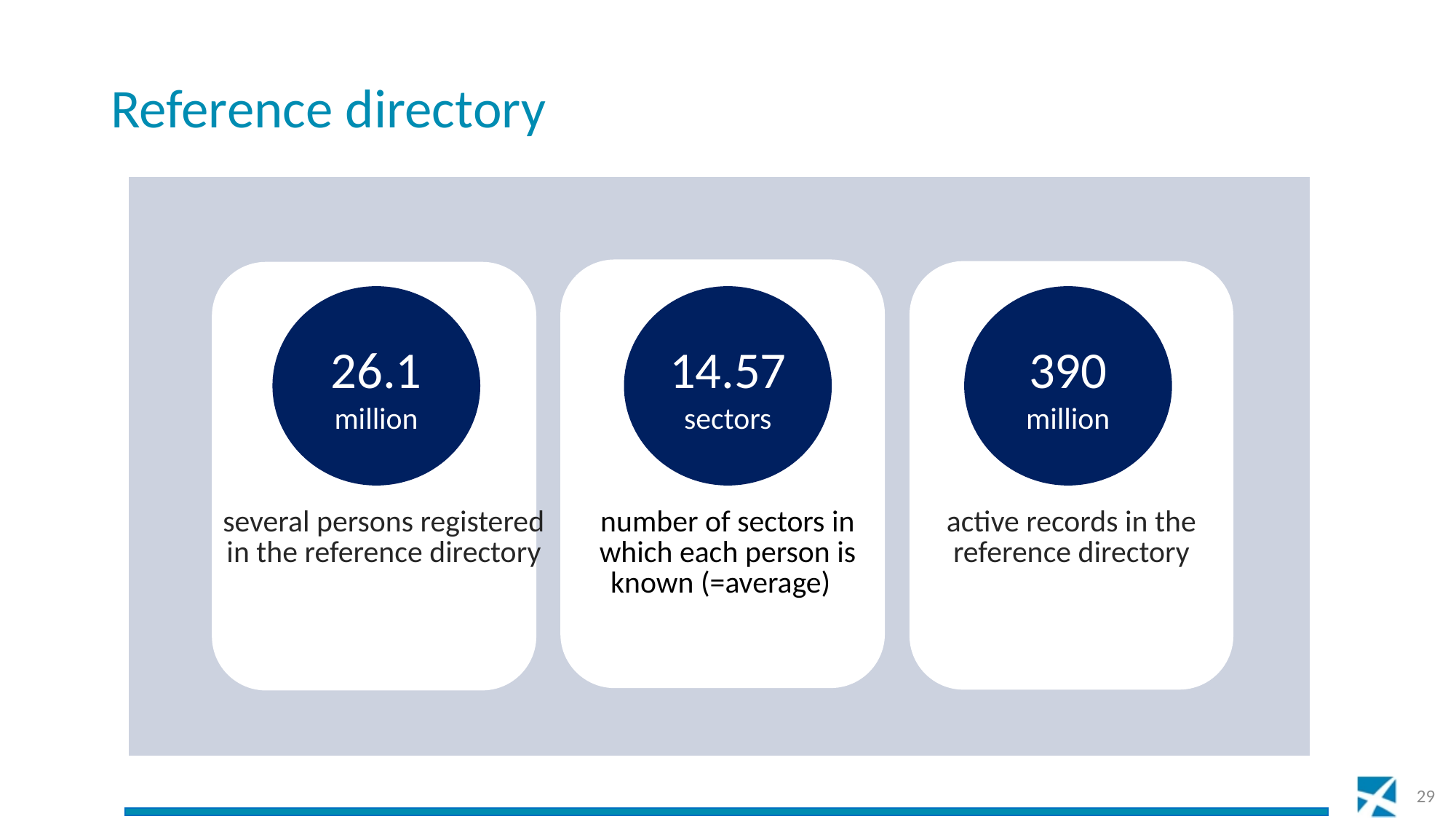

# Reference directory

26.1 million
14.57 sectors
390 million
| several persons registered in the reference directory | number of sectors in which each person is known (=average) | active records in the reference directory |
| --- | --- | --- |